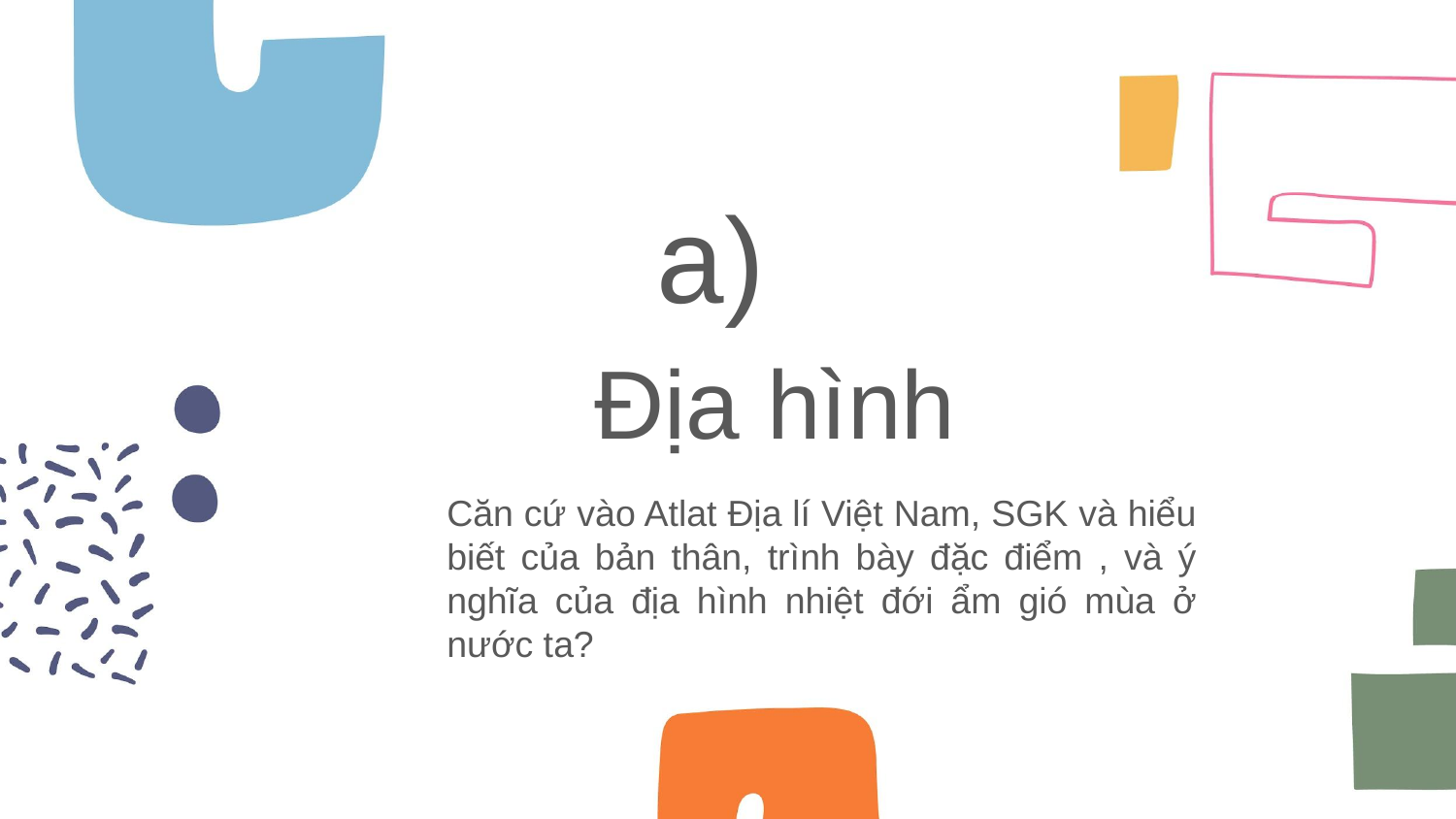

a)
# Địa hình
Căn cứ vào Atlat Địa lí Việt Nam, SGK và hiểu biết của bản thân, trình bày đặc điểm , và ý nghĩa của địa hình nhiệt đới ẩm gió mùa ở nước ta?